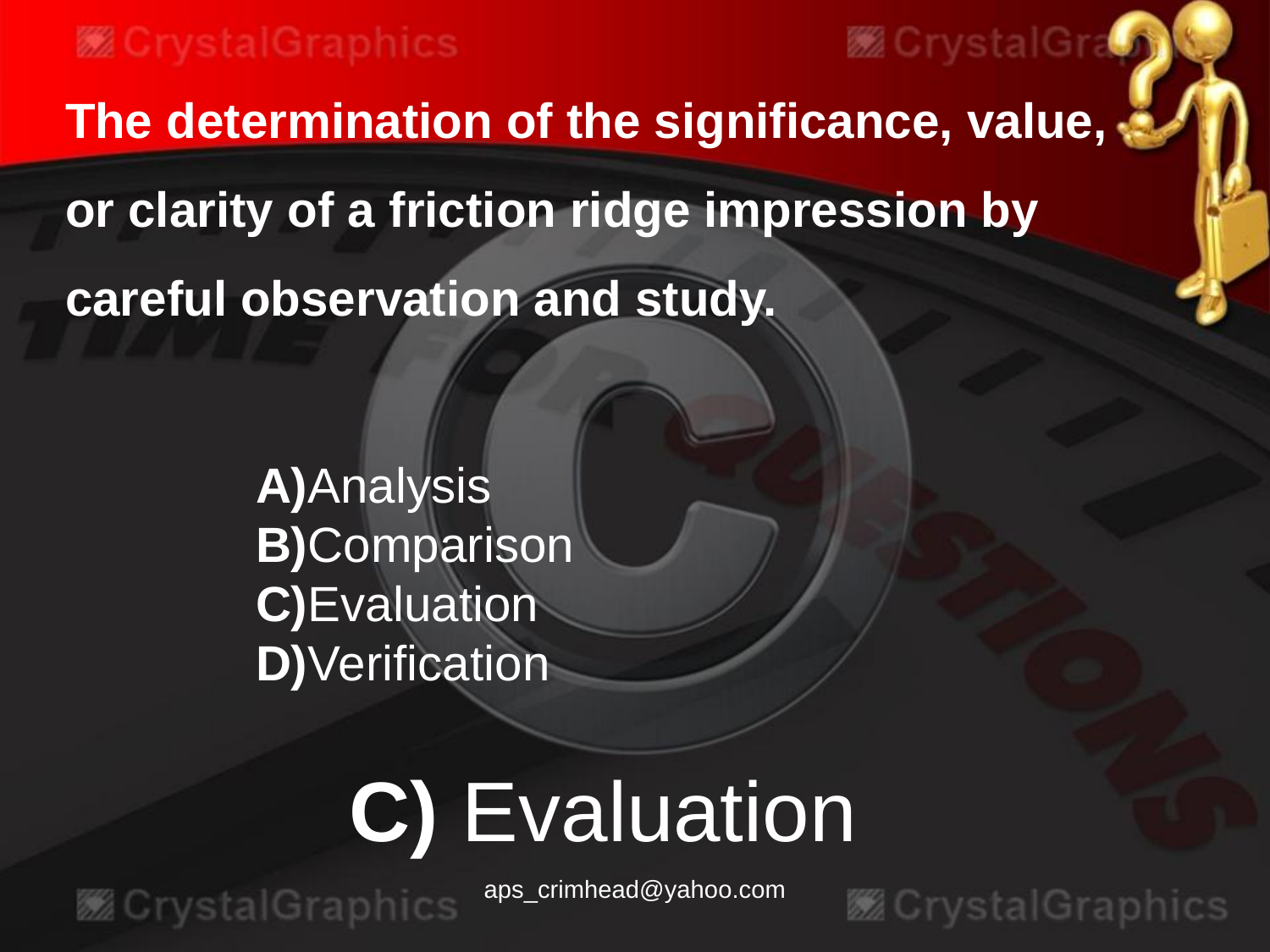

The determination of the significance, value, or clarity of a friction ridge impression by careful observation and study.
A)Analysis
B)Comparison
C)Evaluation
D)Verification
C) Evaluation
aps_crimhead@yahoo.com